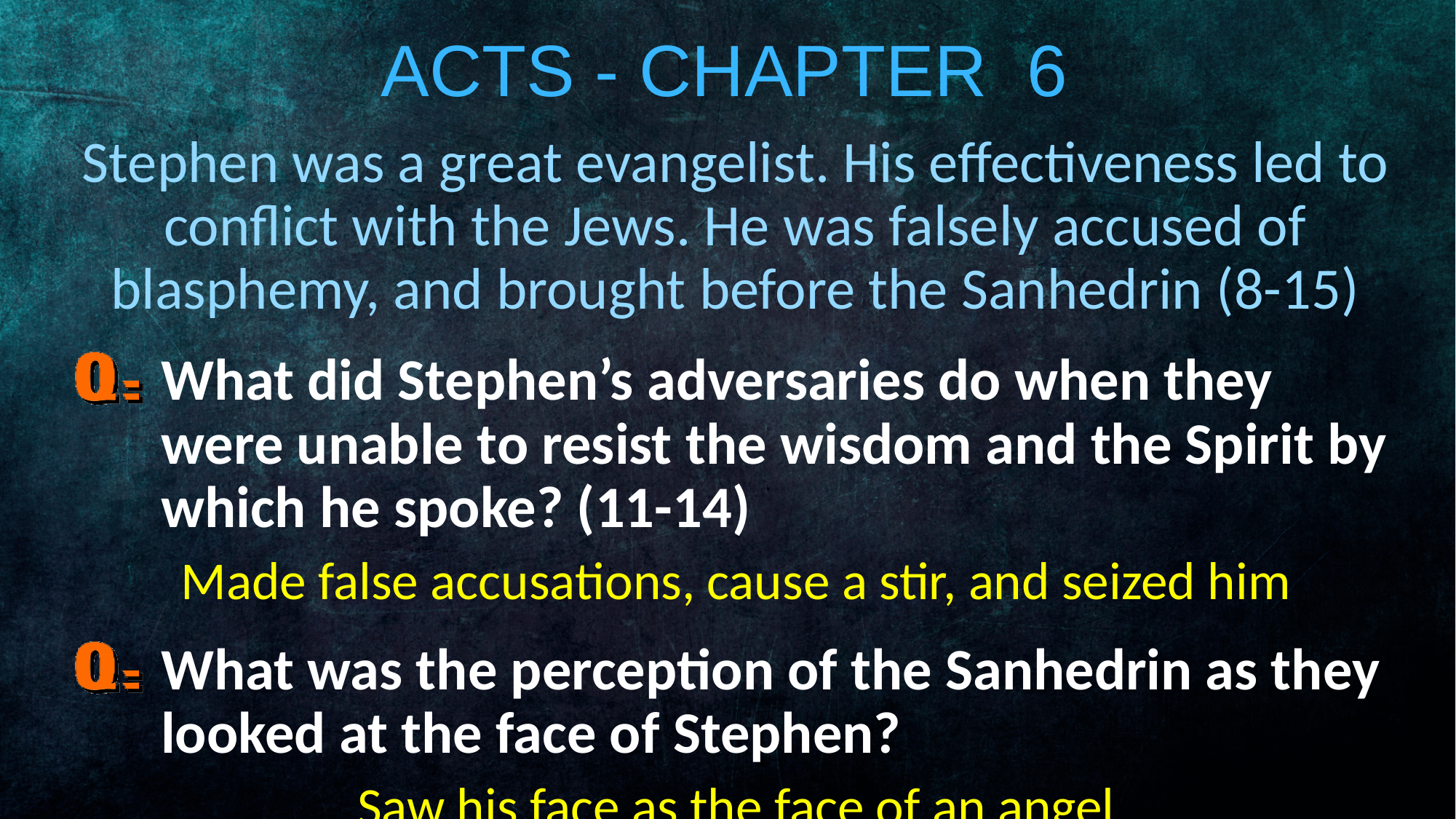

# Acts - Chapter  6
Stephen was a great evangelist. His effectiveness led to conflict with the Jews. He was falsely accused of blasphemy, and brought before the Sanhedrin (8-15)

What did Stephen’s adversaries do when they were unable to resist the wisdom and the Spirit by which he spoke? (11-14)
Made false accusations, cause a stir, and seized him

What was the perception of the Sanhedrin as they looked at the face of Stephen?
Saw his face as the face of an angel